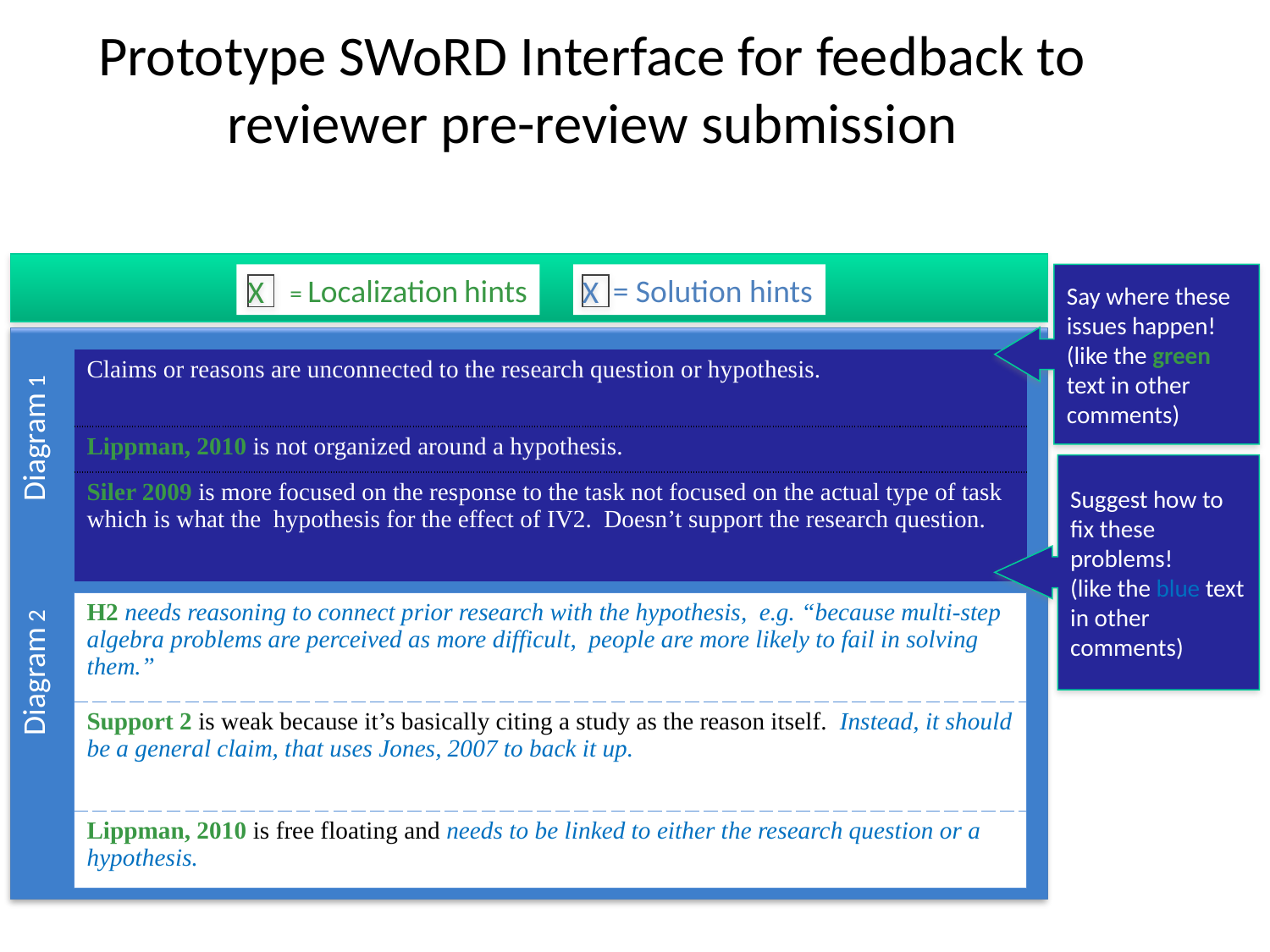

# Prototype SWoRD Interface for feedback to reviewer pre-review submission

    = Localization hints
= Solution hints
Say where these issues happen!
(like the green text in other comments)
X
X

| Claims or reasons are unconnected to the research question or hypothesis. |
| --- |
| Lippman, 2010 is not organized around a hypothesis. |
| Siler 2009 is more focused on the response to the task not focused on the actual type of task which is what the hypothesis for the effect of IV2. Doesn’t support the research question. |
Diagram 1
Suggest how to fix these problems!
(like the blue text in other comments)
| H2 needs reasoning to connect prior research with the hypothesis, e.g. “because multi-step algebra problems are perceived as more difficult, people are more likely to fail in solving them.” |
| --- |
| Support 2 is weak because it’s basically citing a study as the reason itself. Instead, it should be a general claim, that uses Jones, 2007 to back it up. |
| Lippman, 2010 is free floating and needs to be linked to either the research question or a hypothesis. |
Diagram 2